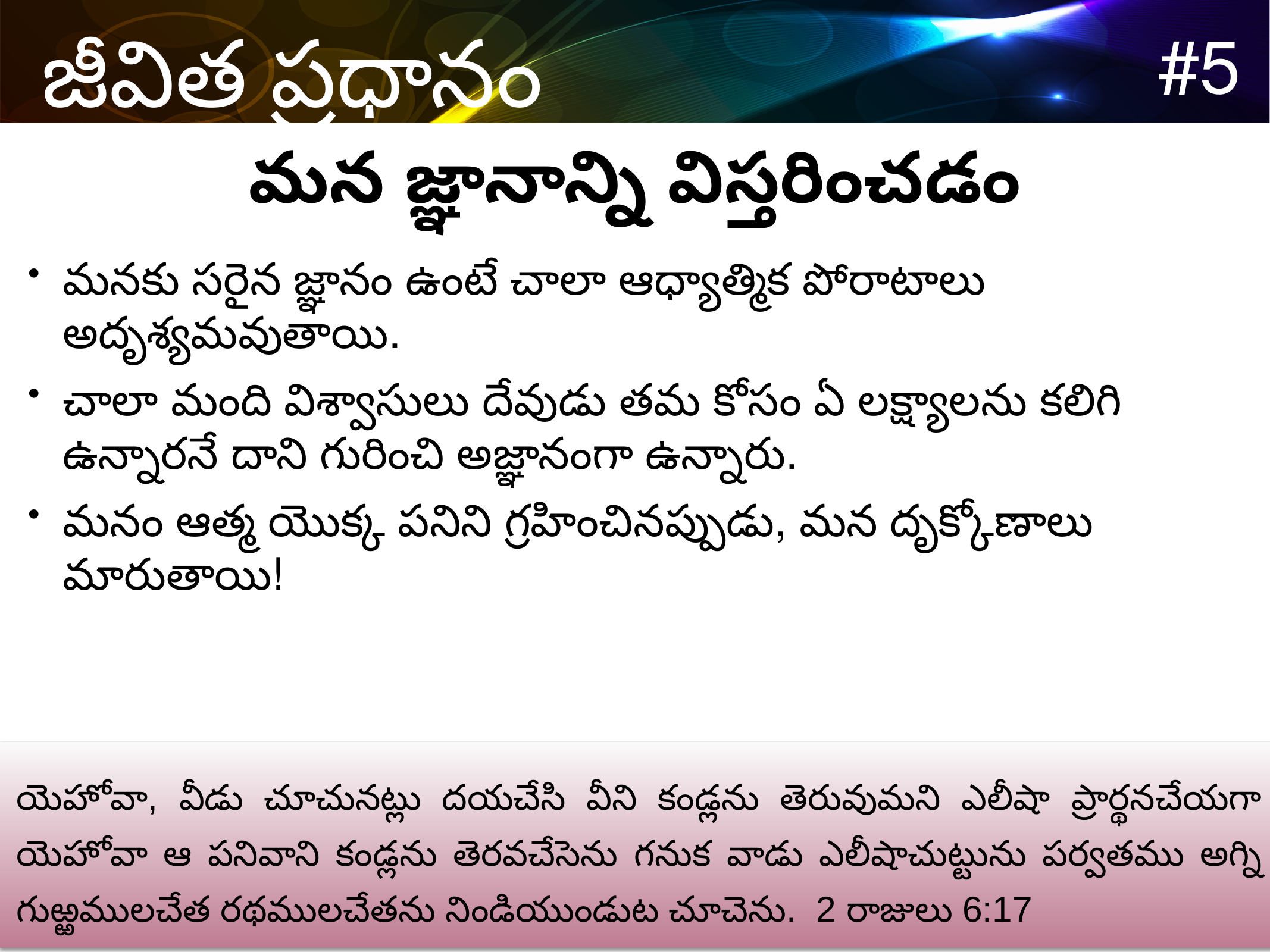

మన జ్ఞానాన్ని విస్తరించడం
మనకు సరైన జ్ఞానం ఉంటే చాలా ఆధ్యాత్మిక పోరాటాలు అదృశ్యమవుతాయి.
చాలా మంది విశ్వాసులు దేవుడు తమ కోసం ఏ లక్ష్యాలను కలిగి ఉన్నారనే దాని గురించి అజ్ఞానంగా ఉన్నారు.
మనం ఆత్మ యొక్క పనిని గ్రహించినప్పుడు, మన దృక్కోణాలు మారుతాయి!
యెహోవా, వీడు చూచునట్లు దయచేసి వీని కండ్లను తెరువుమని ఎలీషా ప్రార్థనచేయగా యెహోవా ఆ పనివాని కండ్లను తెరవచేసెను గనుక వాడు ఎలీషాచుట్టును పర్వతము అగ్ని గుఱ్ఱములచేత రథములచేతను నిండియుండుట చూచెను.  2 రాజులు 6:17